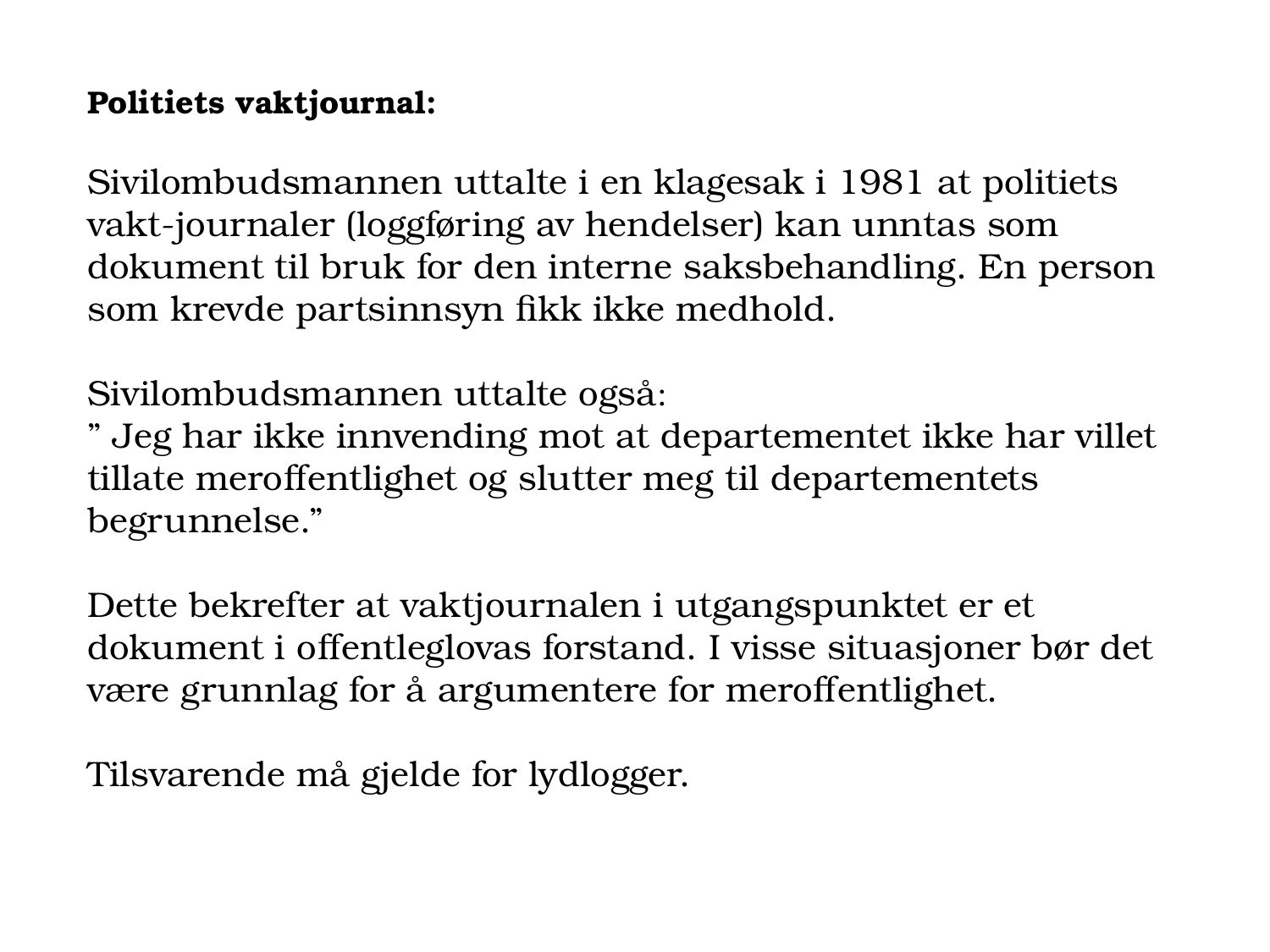

Politiets vaktjournal:

Sivilombudsmannen uttalte i en klagesak i 1981 at politiets vakt-journaler (loggføring av hendelser) kan unntas som dokument til bruk for den interne saksbehandling. En person som krevde partsinnsyn fikk ikke medhold.

Sivilombudsmannen uttalte også:
” Jeg har ikke innvending mot at departementet ikke har villet tillate meroffentlighet og slutter meg til departementets begrunnelse.”

Dette bekrefter at vaktjournalen i utgangspunktet er et dokument i offentleglovas forstand. I visse situasjoner bør det være grunnlag for å argumentere for meroffentlighet.

Tilsvarende må gjelde for lydlogger.